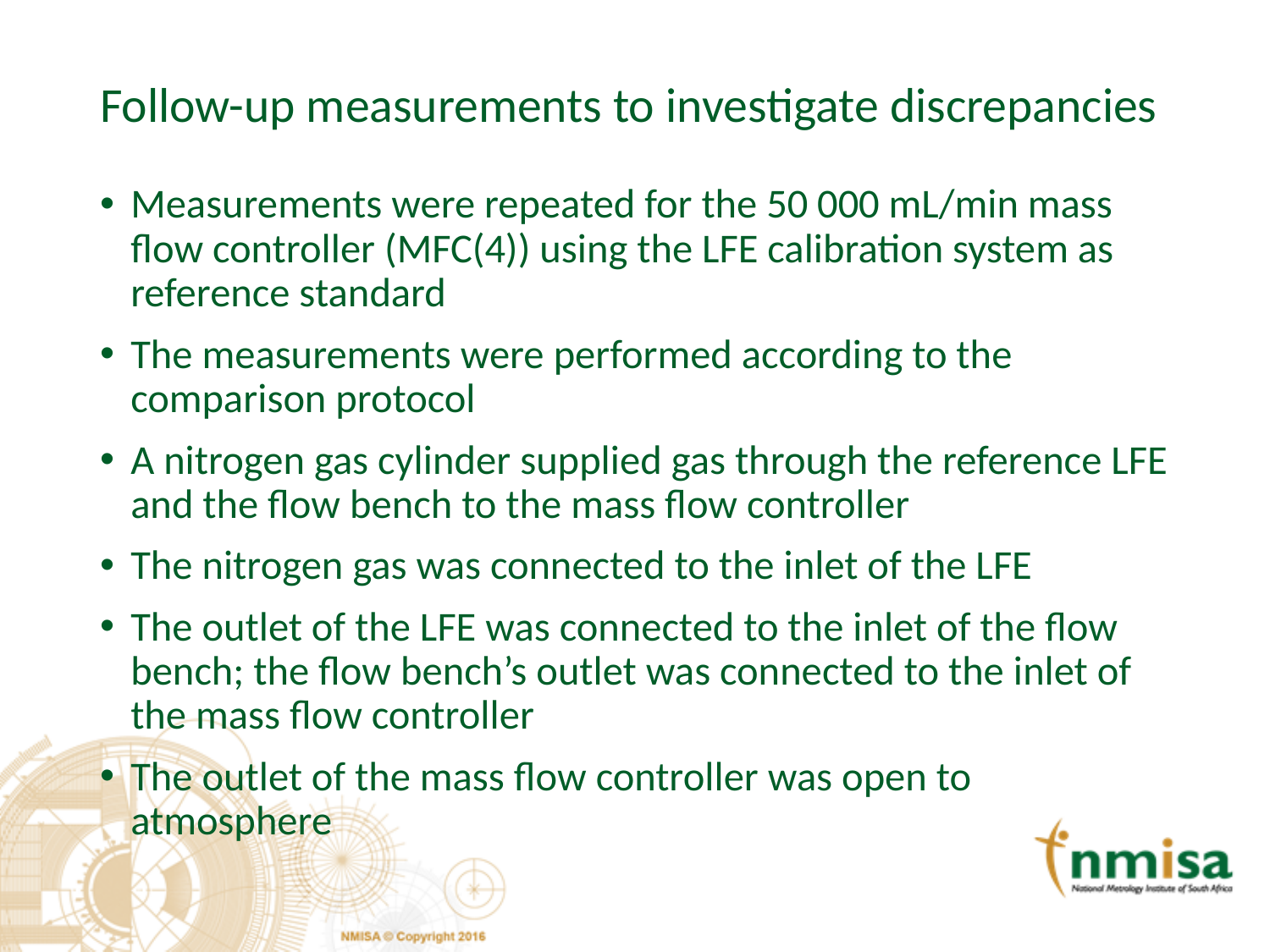

# Follow-up measurements to investigate discrepancies
Measurements were repeated for the 50 000 mL/min mass flow controller (MFC(4)) using the LFE calibration system as reference standard
The measurements were performed according to the comparison protocol
A nitrogen gas cylinder supplied gas through the reference LFE and the flow bench to the mass flow controller
The nitrogen gas was connected to the inlet of the LFE
The outlet of the LFE was connected to the inlet of the flow bench; the flow bench’s outlet was connected to the inlet of the mass flow controller
The outlet of the mass flow controller was open to atmosphere